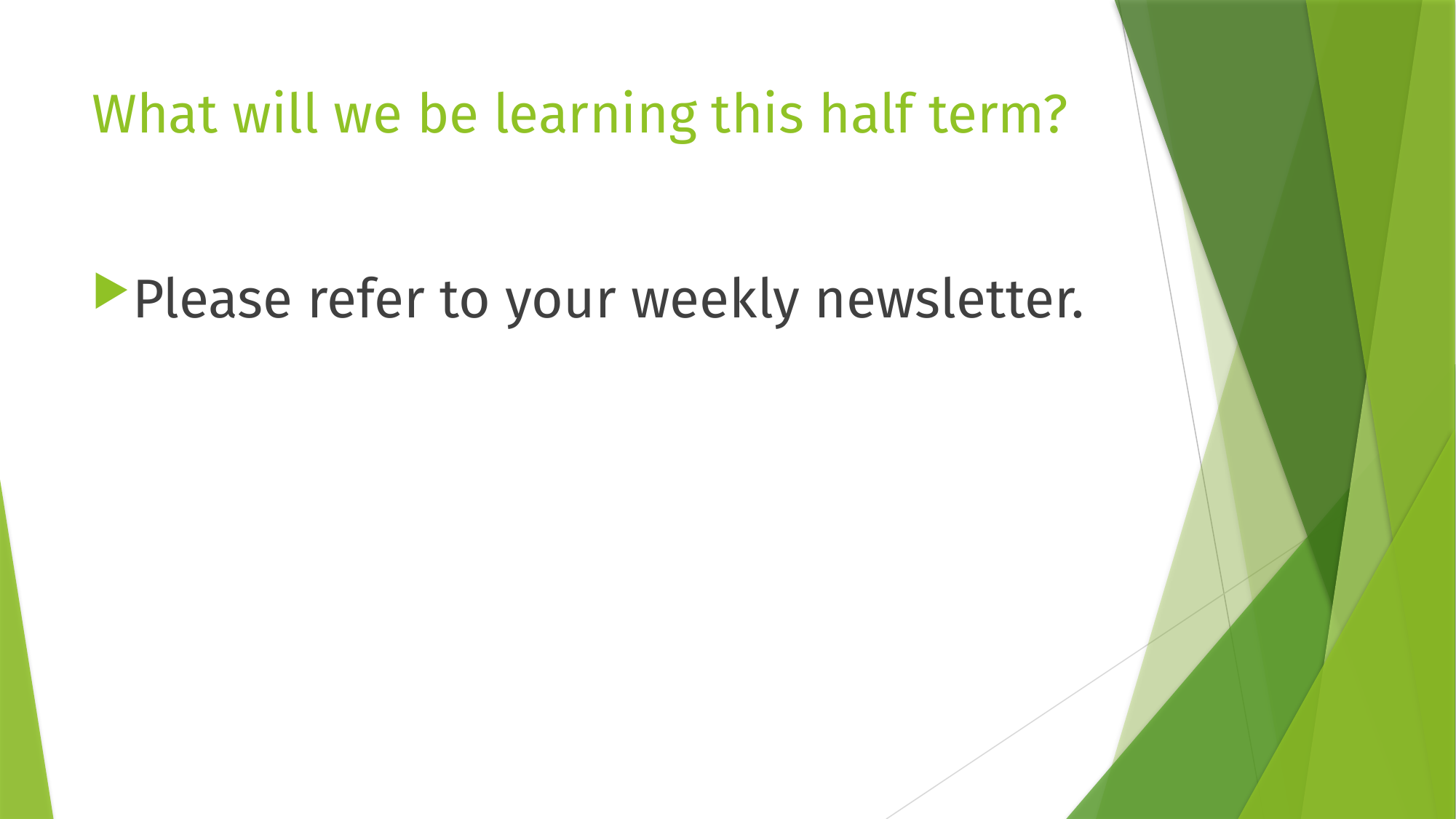

# What will we be learning this half term?
Please refer to your weekly newsletter.